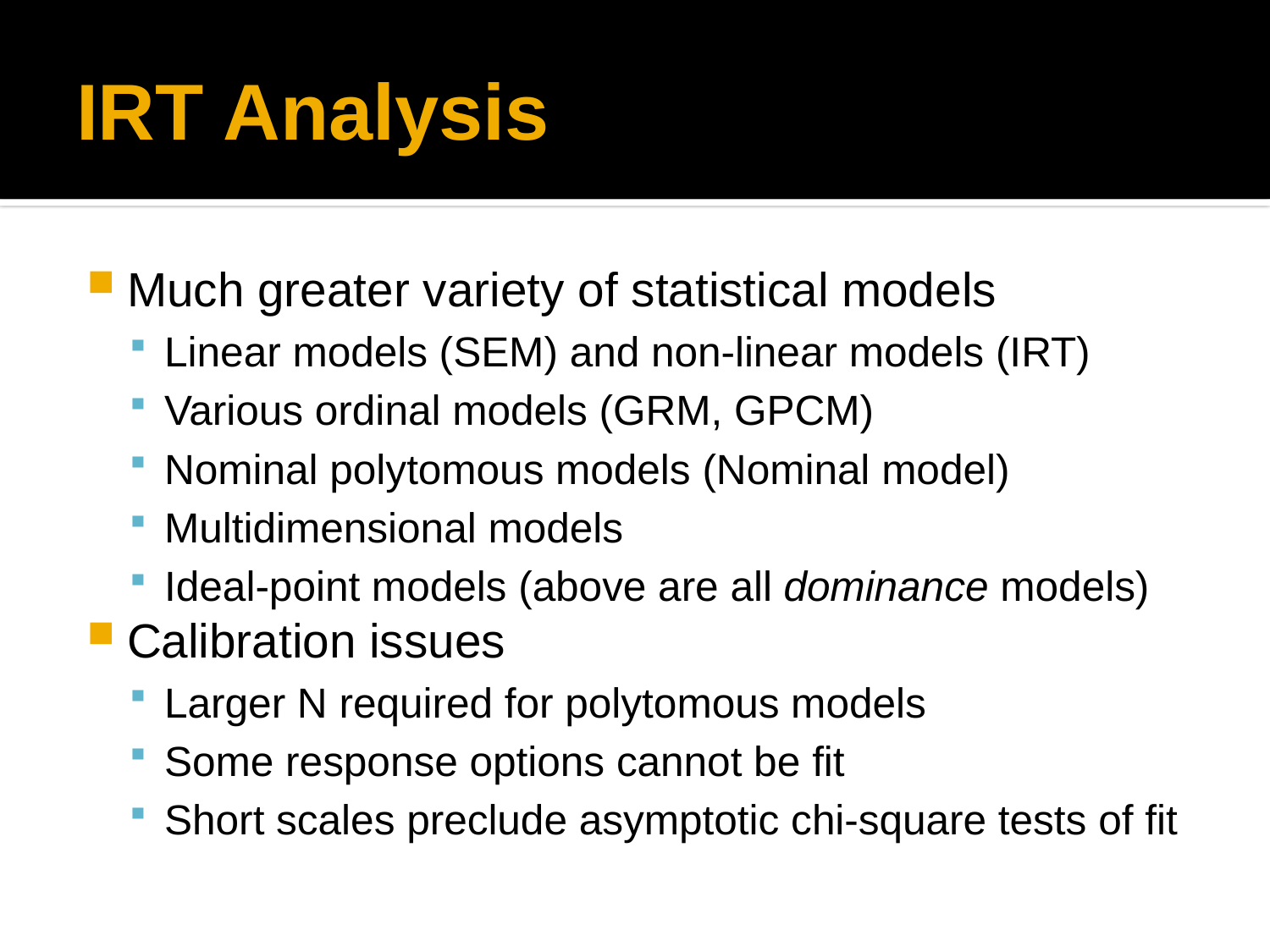

# IRT Analysis
Much greater variety of statistical models
Linear models (SEM) and non-linear models (IRT)
Various ordinal models (GRM, GPCM)
Nominal polytomous models (Nominal model)
Multidimensional models
Ideal-point models (above are all dominance models)
Calibration issues
Larger N required for polytomous models
Some response options cannot be fit
Short scales preclude asymptotic chi-square tests of fit